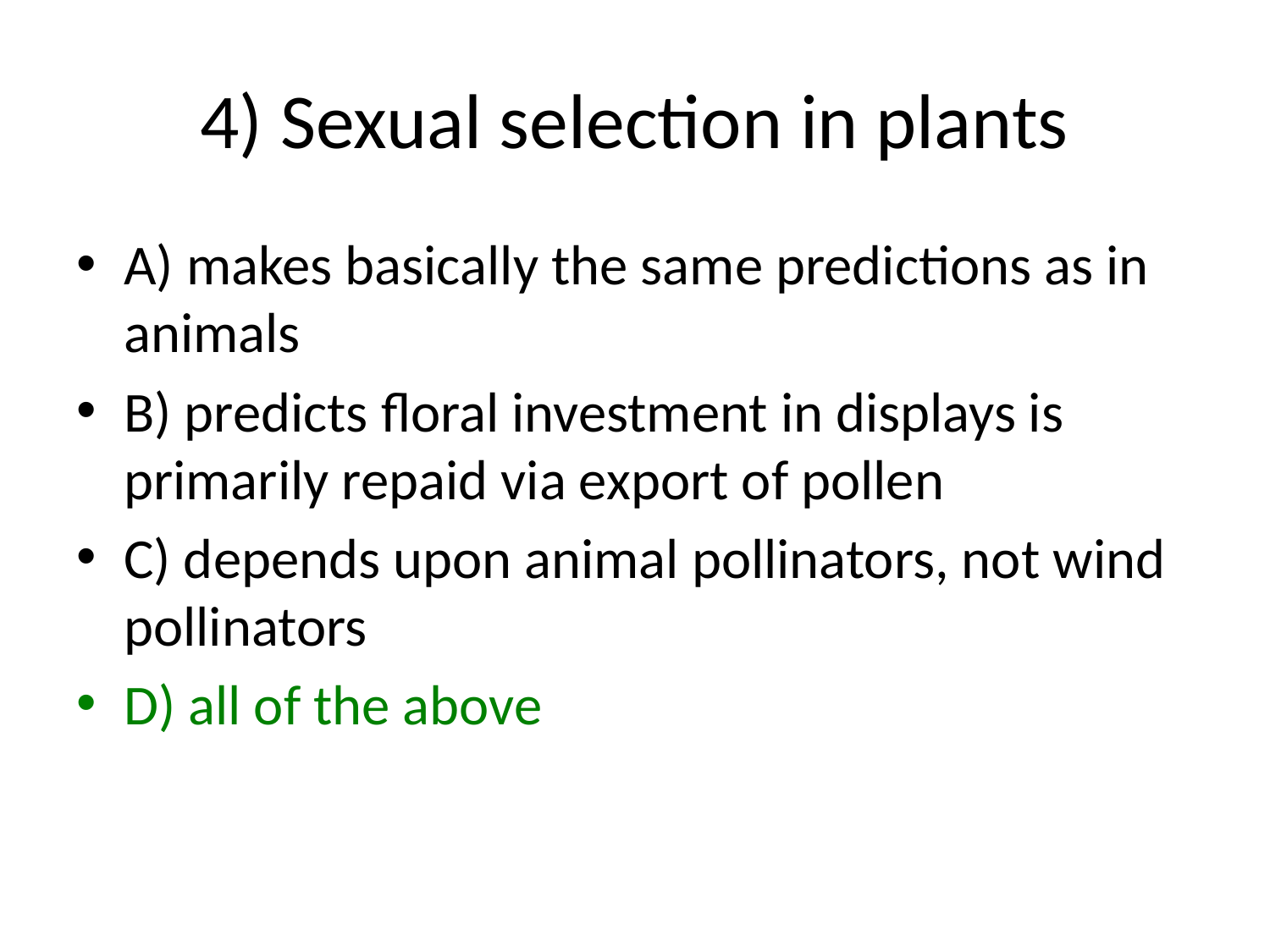

# 4) Sexual selection in plants
A) makes basically the same predictions as in animals
B) predicts floral investment in displays is primarily repaid via export of pollen
C) depends upon animal pollinators, not wind pollinators
D) all of the above